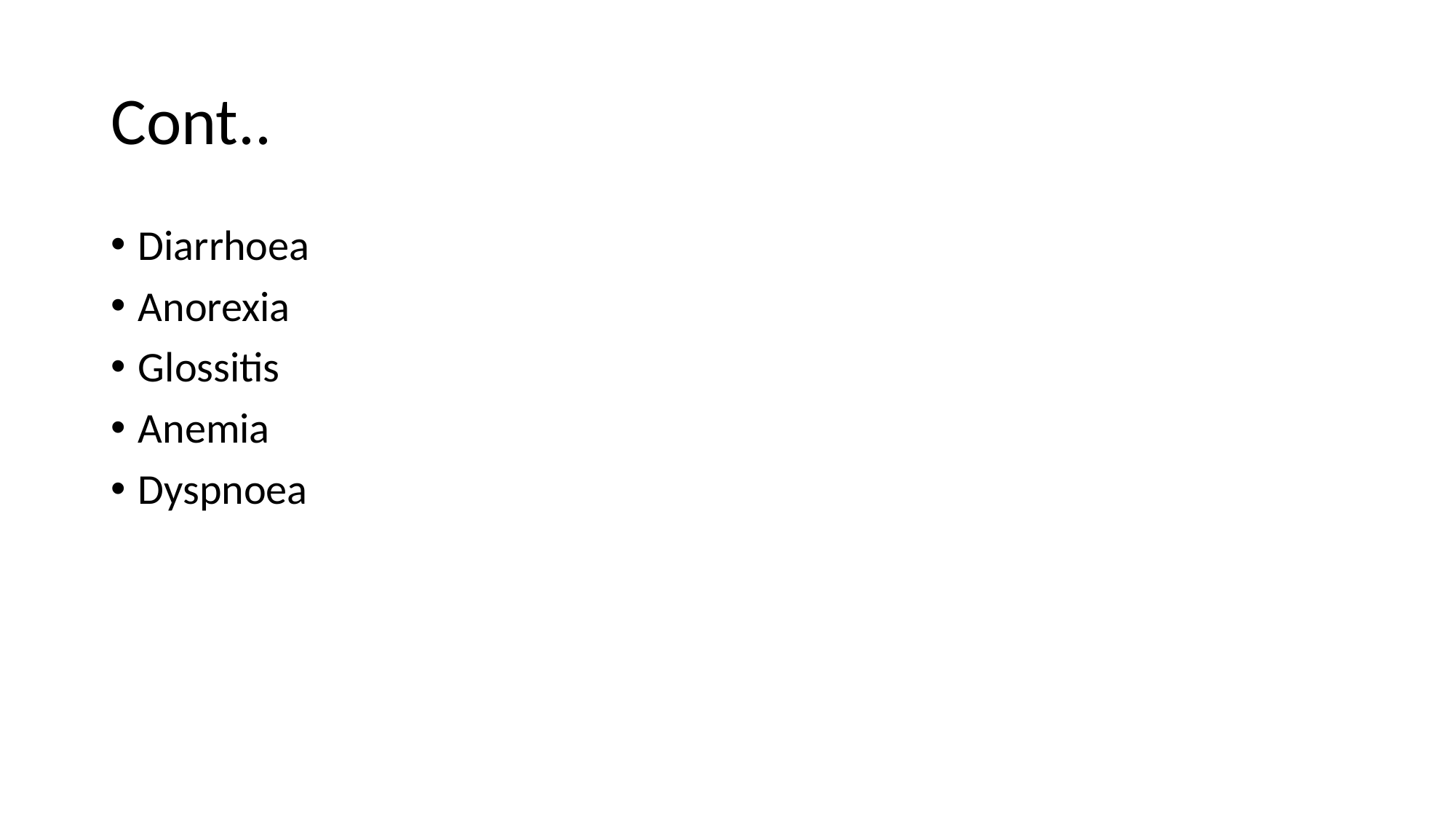

# Cont..
Diarrhoea
Anorexia
Glossitis
Anemia
Dyspnoea